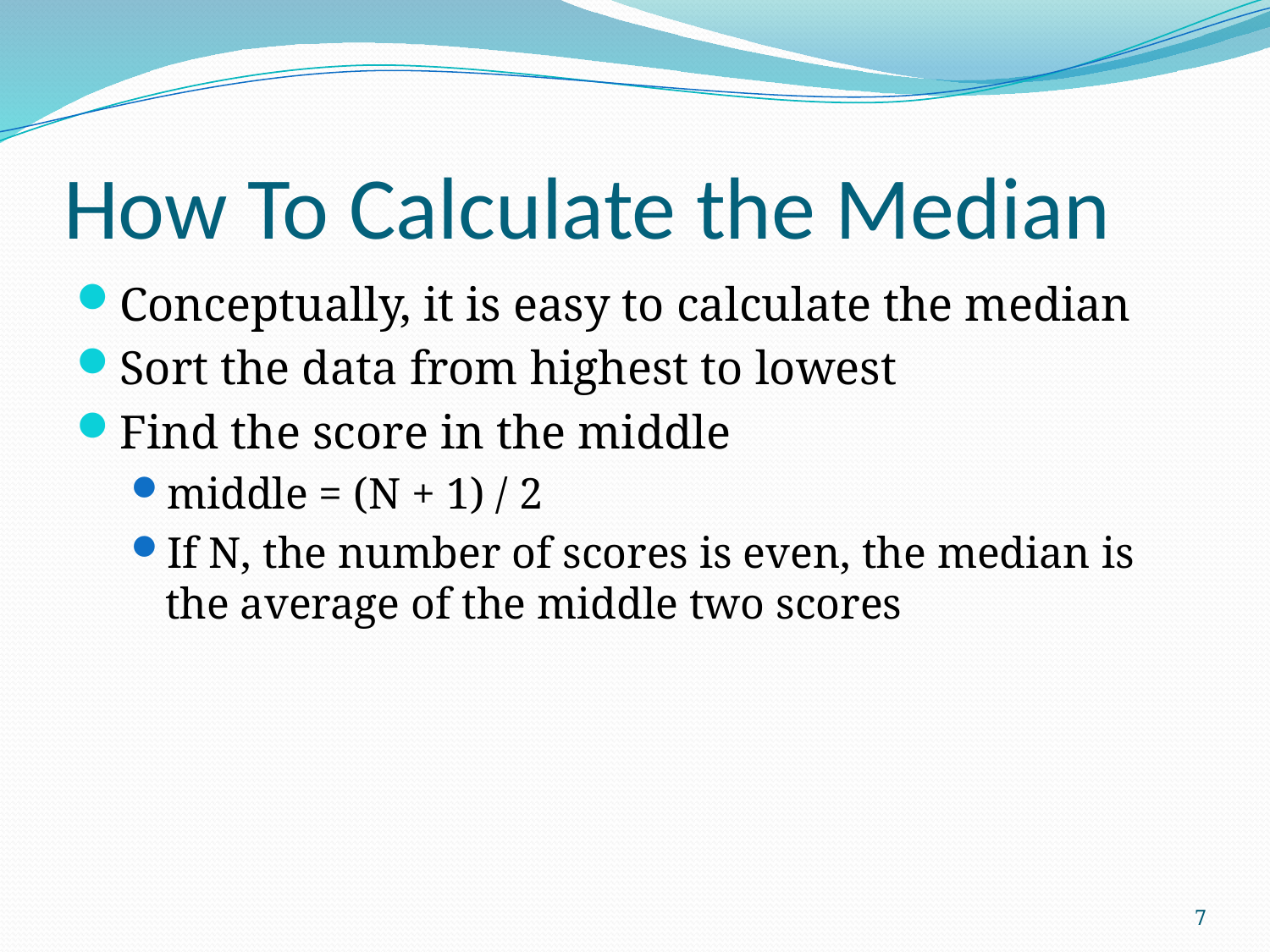

# How To Calculate the Median
Conceptually, it is easy to calculate the median
Sort the data from highest to lowest
Find the score in the middle
middle = (N + 1) / 2
If N, the number of scores is even, the median is the average of the middle two scores
7